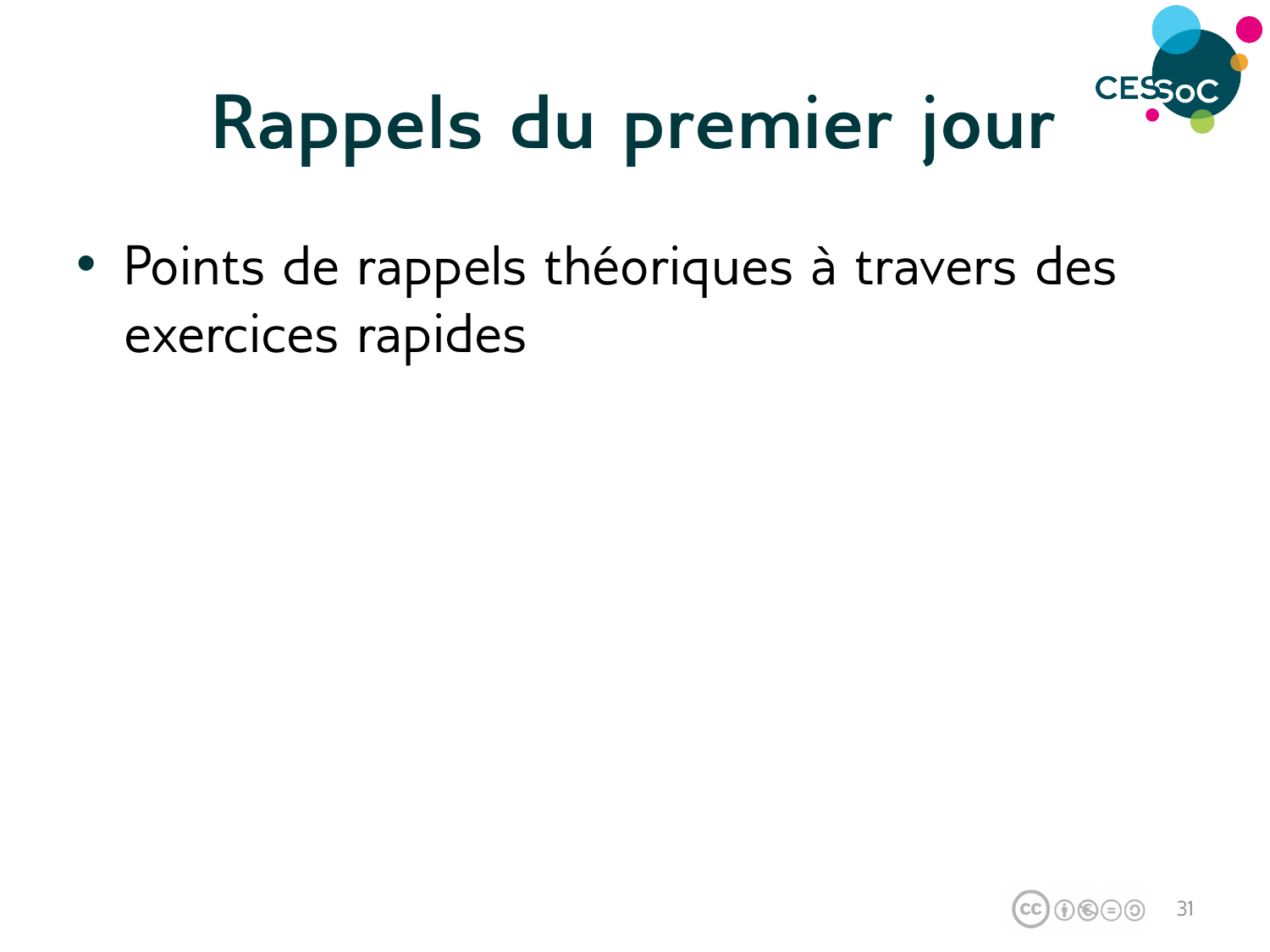

# Rappels du premier jour
Points de rappels théoriques à travers des exercices rapides
31